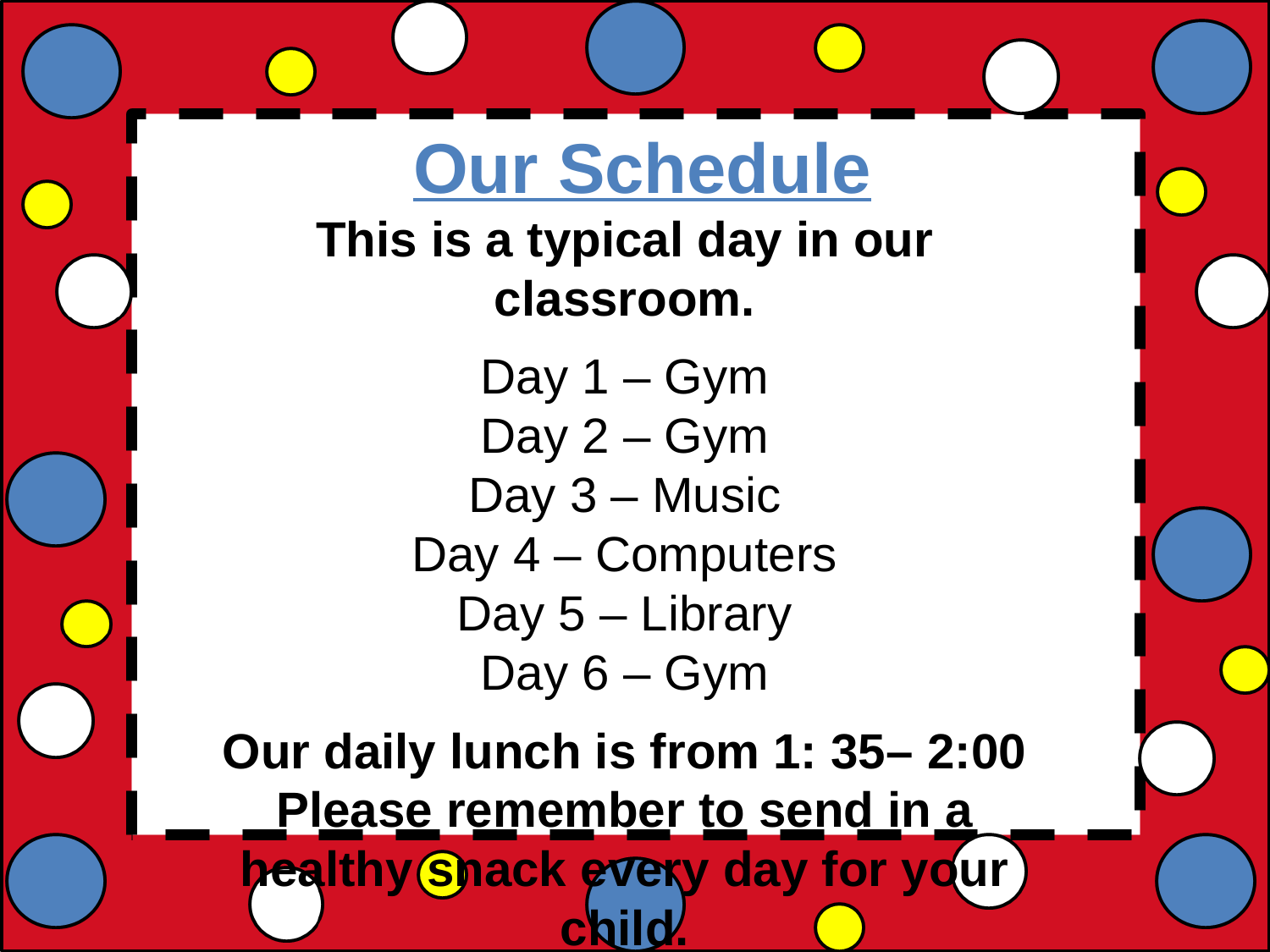

Our Schedule
This is a typical day in our classroom.

Day 1 – Gym
Day 2 – Gym
Day 3 – Music
Day 4 – Computers
Day 5 – Library
Day 6 – Gym

Our daily lunch is from 1: 35– 2:00
Please remember to send in a healthy snack every day for your child.